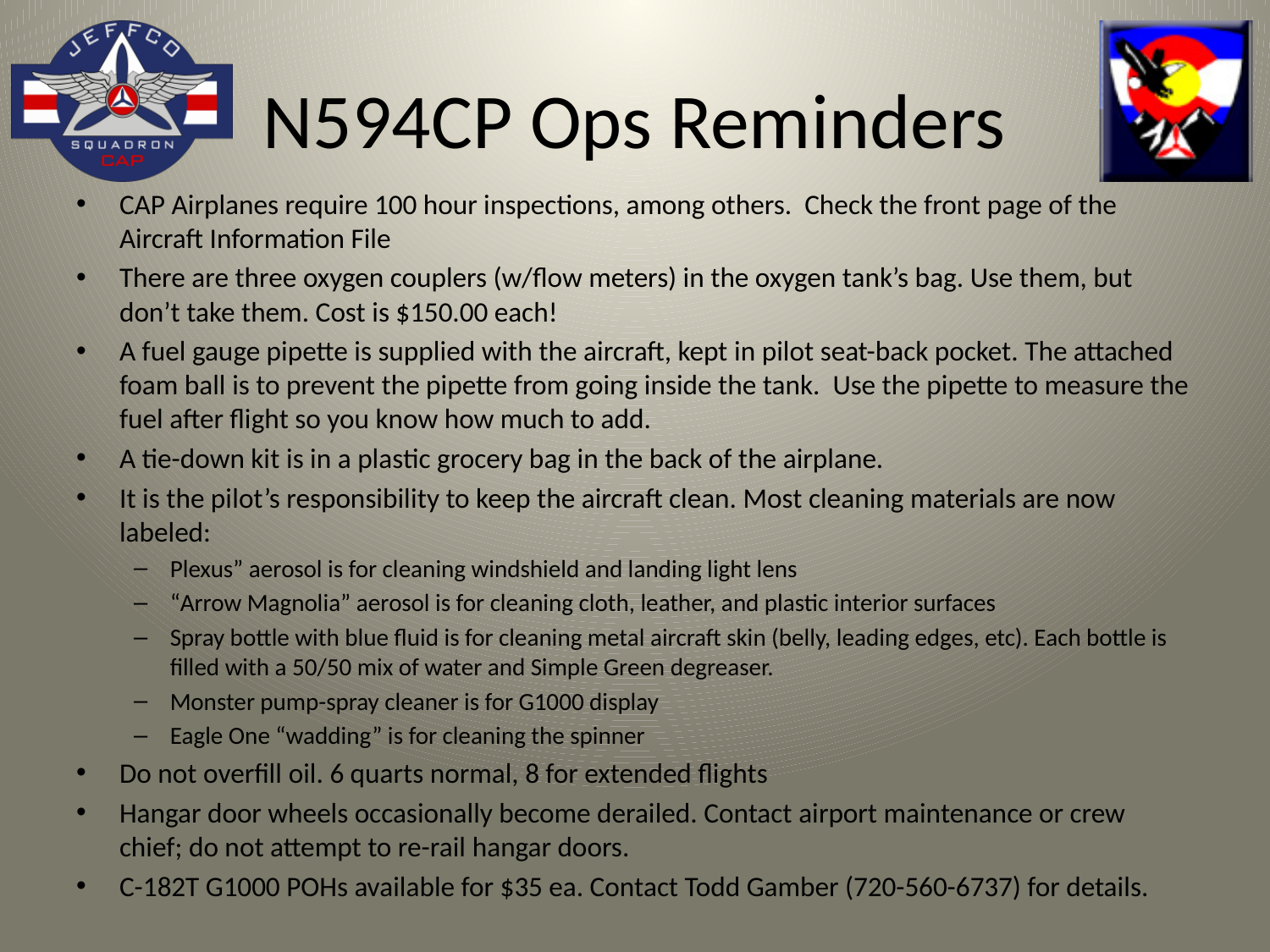

# N594CP Ops Reminders
CAP Airplanes require 100 hour inspections, among others.  Check the front page of the Aircraft Information File
There are three oxygen couplers (w/flow meters) in the oxygen tank’s bag. Use them, but don’t take them. Cost is $150.00 each!
A fuel gauge pipette is supplied with the aircraft, kept in pilot seat-back pocket. The attached foam ball is to prevent the pipette from going inside the tank.  Use the pipette to measure the fuel after flight so you know how much to add.
A tie-down kit is in a plastic grocery bag in the back of the airplane.
It is the pilot’s responsibility to keep the aircraft clean. Most cleaning materials are now labeled:
Plexus” aerosol is for cleaning windshield and landing light lens
“Arrow Magnolia” aerosol is for cleaning cloth, leather, and plastic interior surfaces
Spray bottle with blue fluid is for cleaning metal aircraft skin (belly, leading edges, etc). Each bottle is filled with a 50/50 mix of water and Simple Green degreaser.
Monster pump-spray cleaner is for G1000 display
Eagle One “wadding” is for cleaning the spinner
Do not overfill oil. 6 quarts normal, 8 for extended flights
Hangar door wheels occasionally become derailed. Contact airport maintenance or crew chief; do not attempt to re-rail hangar doors.
C-182T G1000 POHs available for $35 ea. Contact Todd Gamber (720-560-6737) for details.